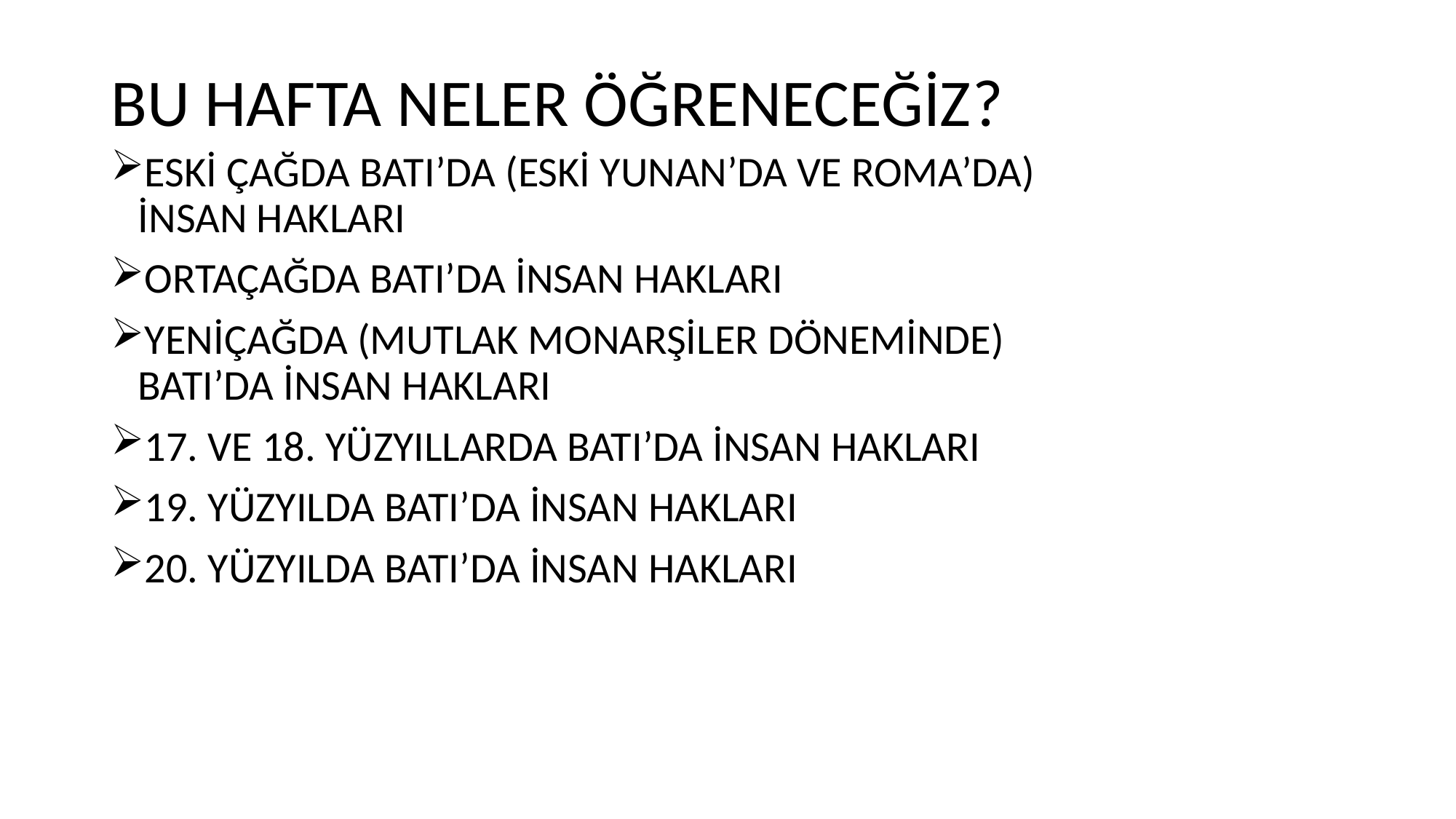

# BU HAFTA NELER ÖĞRENECEĞİZ?
ESKİ ÇAĞDA BATI’DA (ESKİ YUNAN’DA VE ROMA’DA) İNSAN HAKLARI
ORTAÇAĞDA BATI’DA İNSAN HAKLARI
YENİÇAĞDA (MUTLAK MONARŞİLER DÖNEMİNDE) BATI’DA İNSAN HAKLARI
17. VE 18. YÜZYILLARDA BATI’DA İNSAN HAKLARI
19. YÜZYILDA BATI’DA İNSAN HAKLARI
20. YÜZYILDA BATI’DA İNSAN HAKLARI